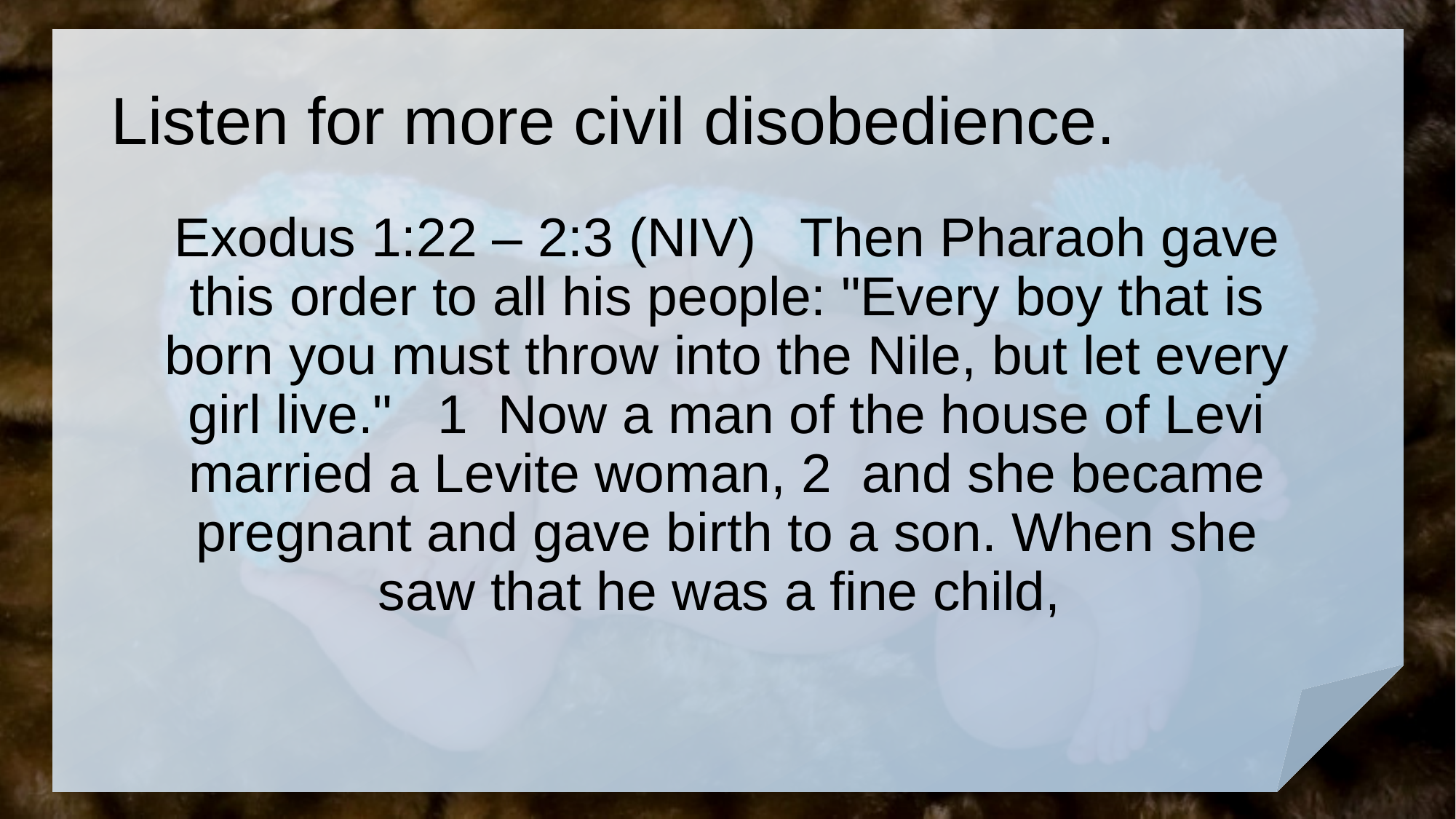

# Listen for more civil disobedience.
Exodus 1:22 – 2:3 (NIV)   Then Pharaoh gave this order to all his people: "Every boy that is born you must throw into the Nile, but let every girl live."   1  Now a man of the house of Levi married a Levite woman, 2  and she became pregnant and gave birth to a son. When she saw that he was a fine child,